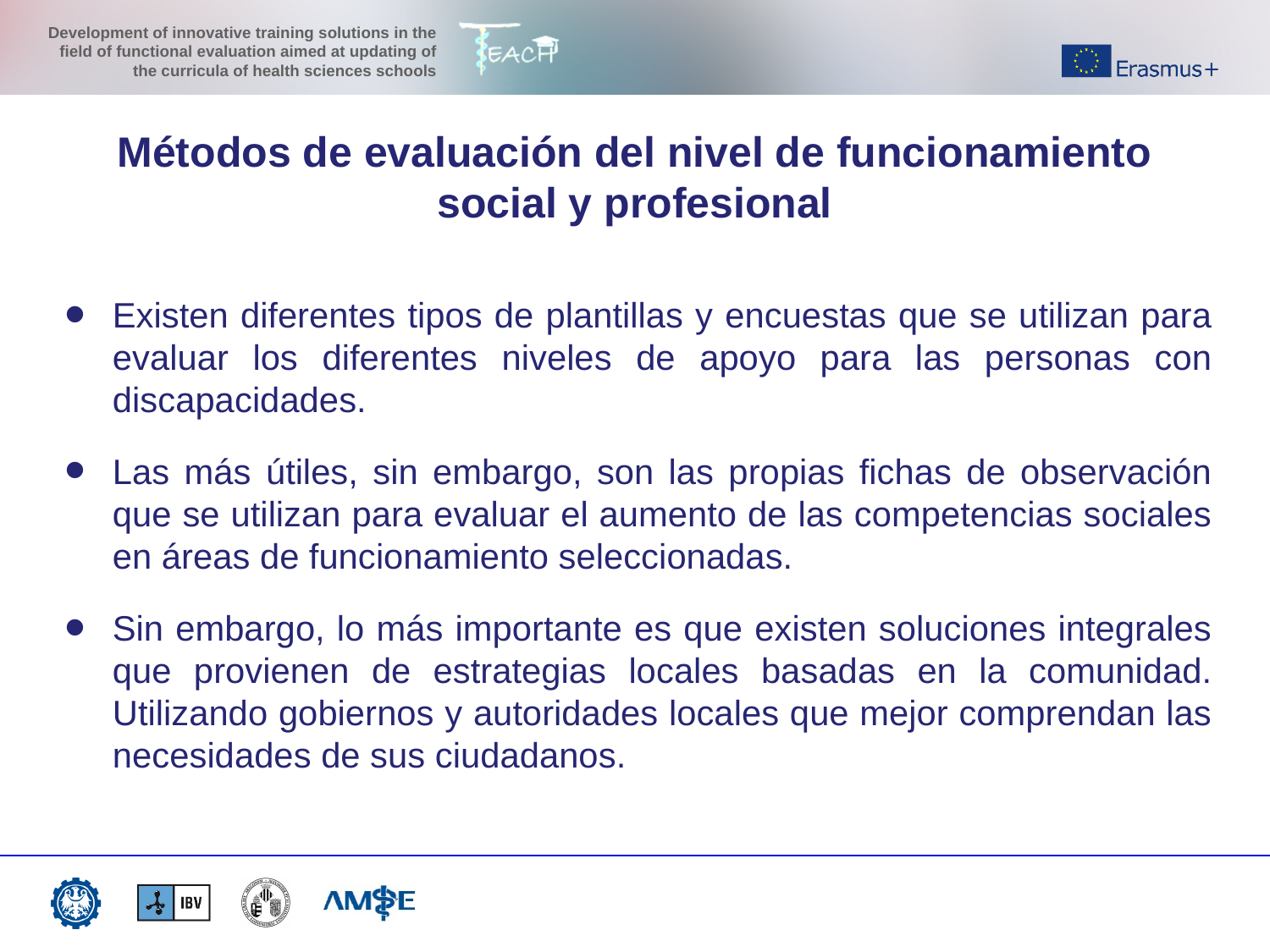

Métodos de evaluación del nivel de funcionamiento social y profesional
Existen diferentes tipos de plantillas y encuestas que se utilizan para evaluar los diferentes niveles de apoyo para las personas con discapacidades.
Las más útiles, sin embargo, son las propias fichas de observación que se utilizan para evaluar el aumento de las competencias sociales en áreas de funcionamiento seleccionadas.
Sin embargo, lo más importante es que existen soluciones integrales que provienen de estrategias locales basadas en la comunidad. Utilizando gobiernos y autoridades locales que mejor comprendan las necesidades de sus ciudadanos.